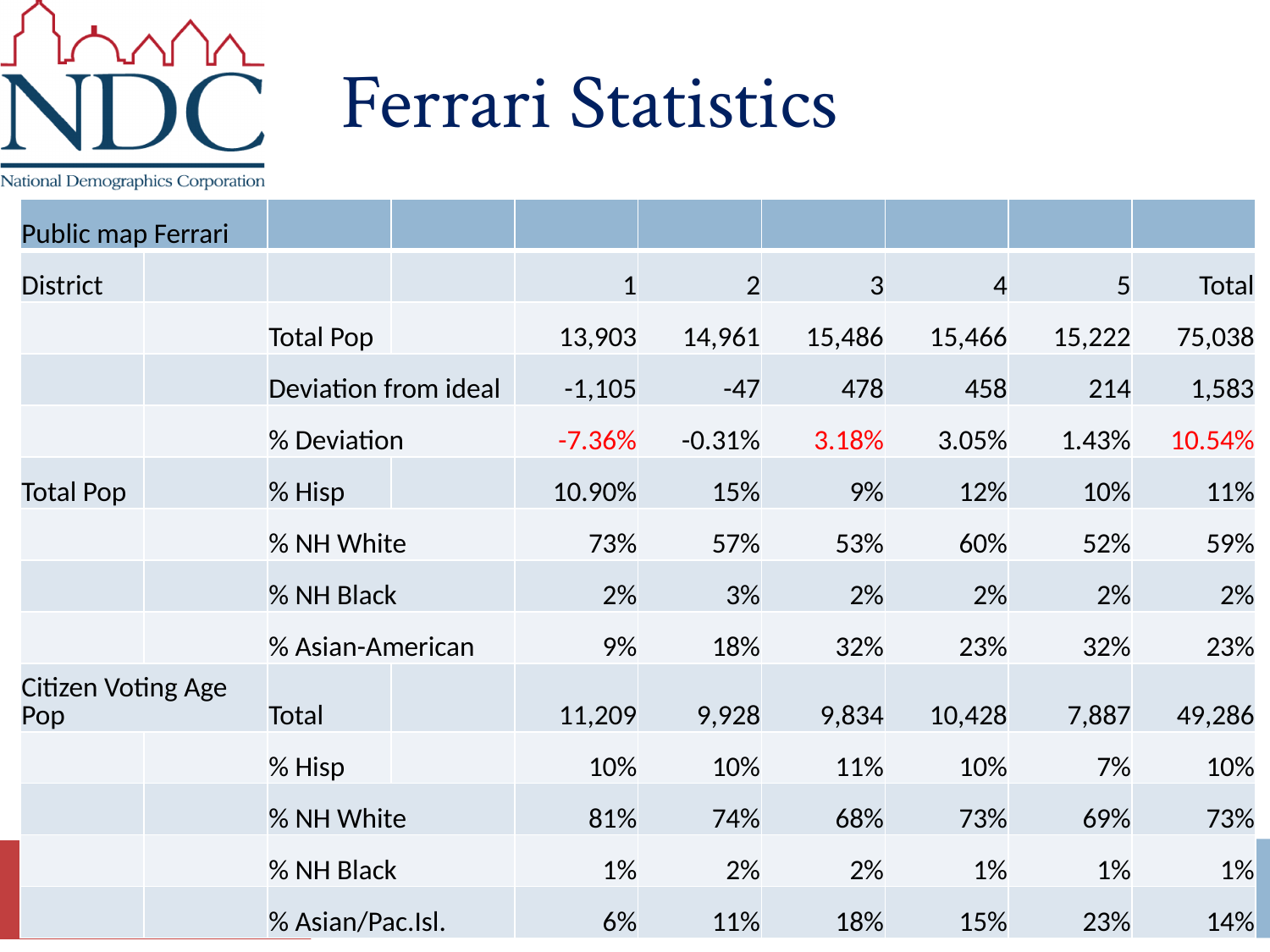

# Ferrari Statistics
| Public map Ferrari |  |  |  |  |  |  |  |  |  |
| --- | --- | --- | --- | --- | --- | --- | --- | --- | --- |
| District |  |  |  | 1 | 2 | 3 | 4 | 5 | Total |
|  |  | Total Pop |  | 13,903 | 14,961 | 15,486 | 15,466 | 15,222 | 75,038 |
|  |  | Deviation from ideal |  | -1,105 | -47 | 478 | 458 | 214 | 1,583 |
|  |  | % Deviation |  | -7.36% | -0.31% | 3.18% | 3.05% | 1.43% | 10.54% |
| Total Pop |  | % Hisp |  | 10.90% | 15% | 9% | 12% | 10% | 11% |
|  |  | % NH White |  | 73% | 57% | 53% | 60% | 52% | 59% |
|  |  | % NH Black |  | 2% | 3% | 2% | 2% | 2% | 2% |
|  |  | % Asian-American |  | 9% | 18% | 32% | 23% | 32% | 23% |
| Citizen Voting Age Pop |  | Total |  | 11,209 | 9,928 | 9,834 | 10,428 | 7,887 | 49,286 |
|  |  | % Hisp |  | 10% | 10% | 11% | 10% | 7% | 10% |
|  |  | % NH White |  | 81% | 74% | 68% | 73% | 69% | 73% |
|  |  | % NH Black |  | 1% | 2% | 2% | 1% | 1% | 1% |
|  |  | % Asian/Pac.Isl. |  | 6% | 11% | 18% | 15% | 23% | 14% |